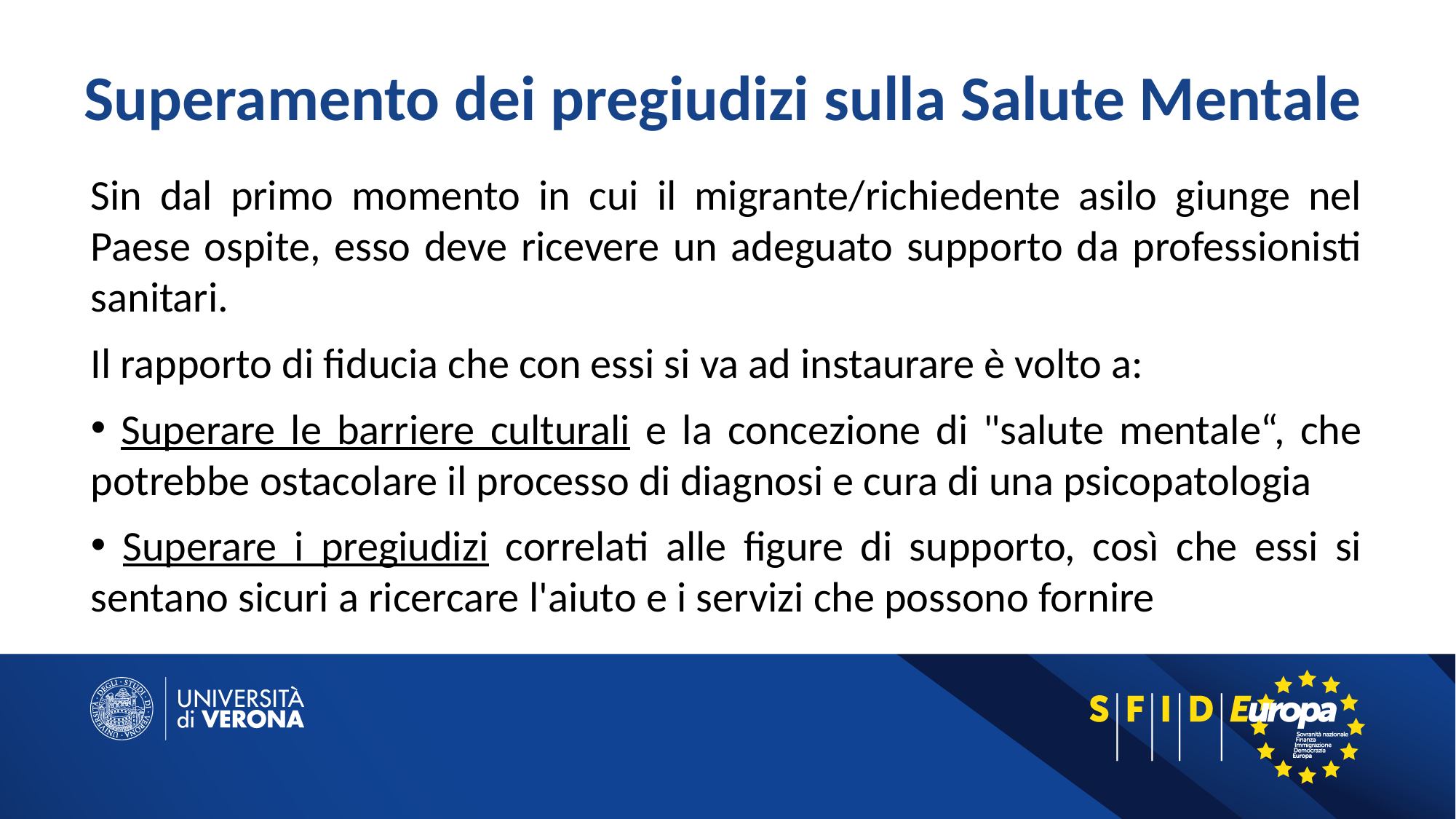

# Superamento dei pregiudizi sulla Salute Mentale
Sin dal primo momento in cui il migrante/richiedente asilo giunge nel Paese ospite, esso deve ricevere un adeguato supporto da professionisti sanitari.
Il rapporto di fiducia che con essi si va ad instaurare è volto a:
 Superare le barriere culturali e la concezione di "salute mentale“, che potrebbe ostacolare il processo di diagnosi e cura di una psicopatologia
 Superare i pregiudizi correlati alle figure di supporto, così che essi si sentano sicuri a ricercare l'aiuto e i servizi che possono fornire